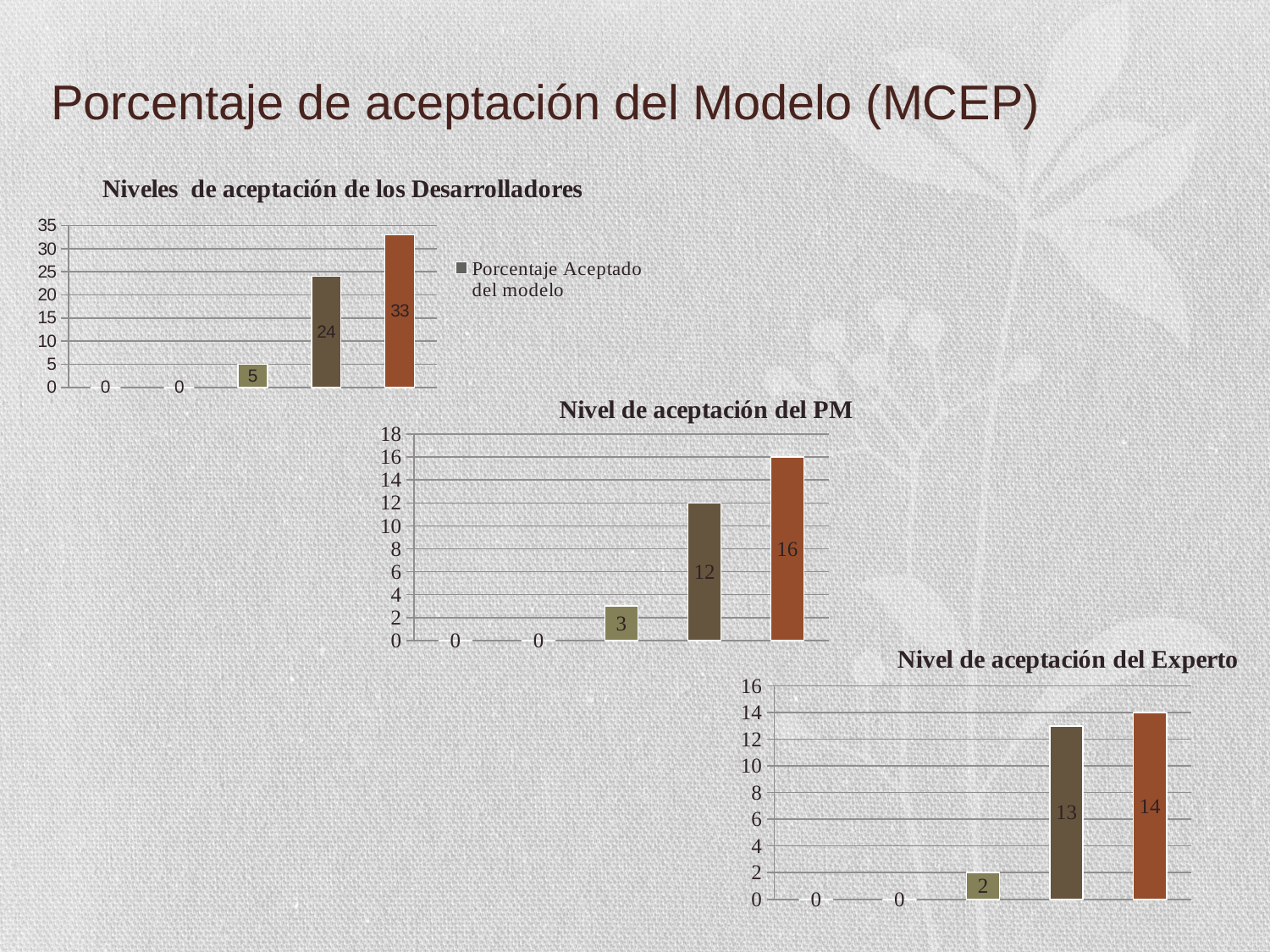

# Porcentaje de aceptación del Modelo (MCEP)

### Chart: Niveles  de aceptación de los Desarrolladores

| Category | Porcentaje Aceptado del modelo |
|---|---|
| Ocasionalmente | 0.0 |
| Ordinariamente | 0.0 |
| Frecuentemente | 5.0 |
| Muy Frecuentemente | 24.0 |
| Siempre | 33.0 |

### Chart: Nivel de aceptación del PM

| Category | Porcentaje Aceptado del modelo |
|---|---|
| Ocasionalmente | 0.0 |
| Ordinariamente | 0.0 |
| Frecuentemente | 3.0 |
| Muy Frecuentemente | 12.0 |
| Siempre | 16.0 |

### Chart: Nivel de aceptación del Experto

| Category | Porcentaje Aceptado del modelo |
|---|---|
| Ocasionalmente | 0.0 |
| Ordinariamente | 0.0 |
| Frecuentemente | 2.0 |
| Muy Frecuentemente | 13.0 |
| Siempre | 14.0 |